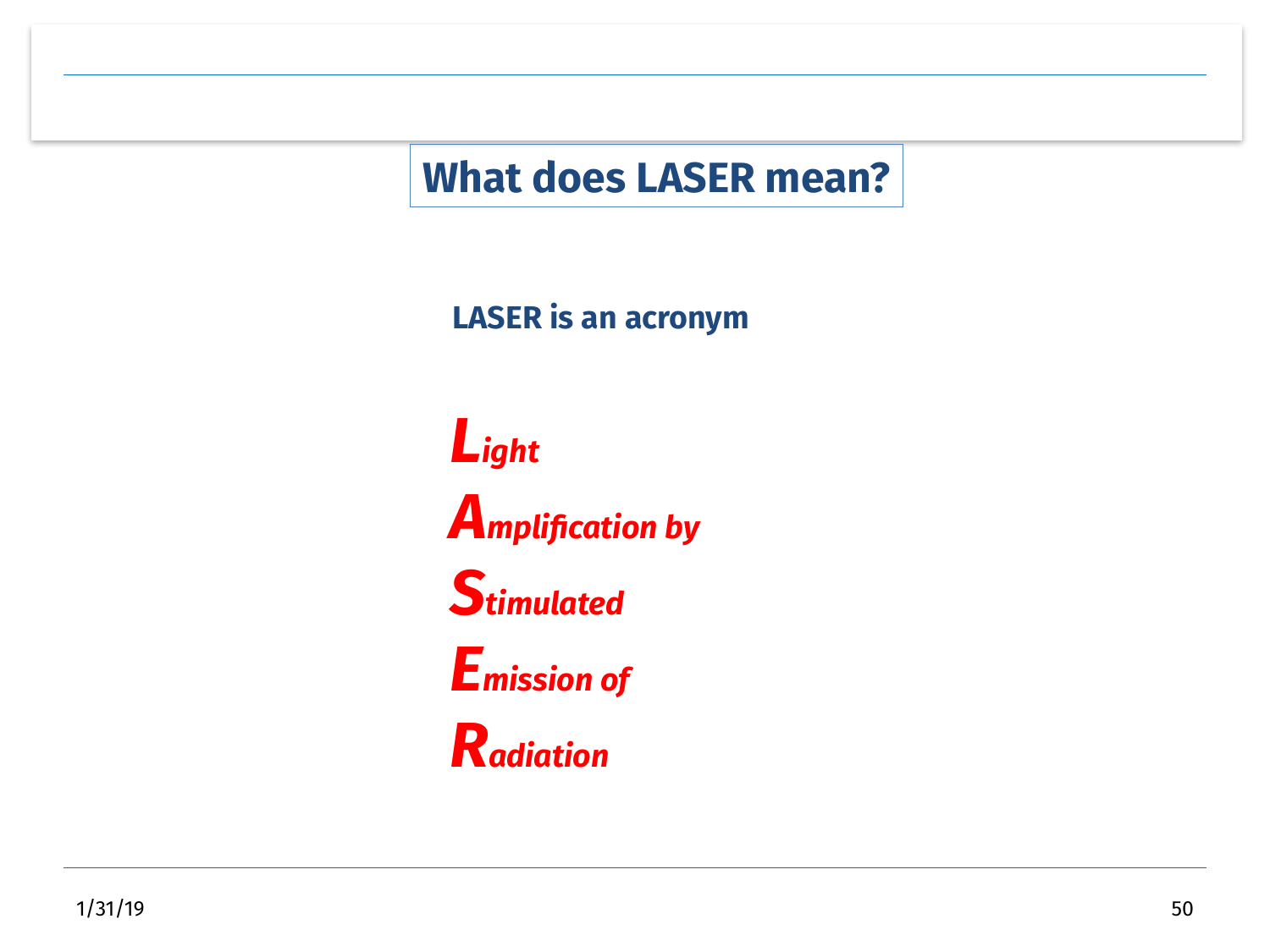

What does LASER mean?
LASER is an acronym
Light
Amplification by
Stimulated
Emission of
Radiation
1/31/19
50